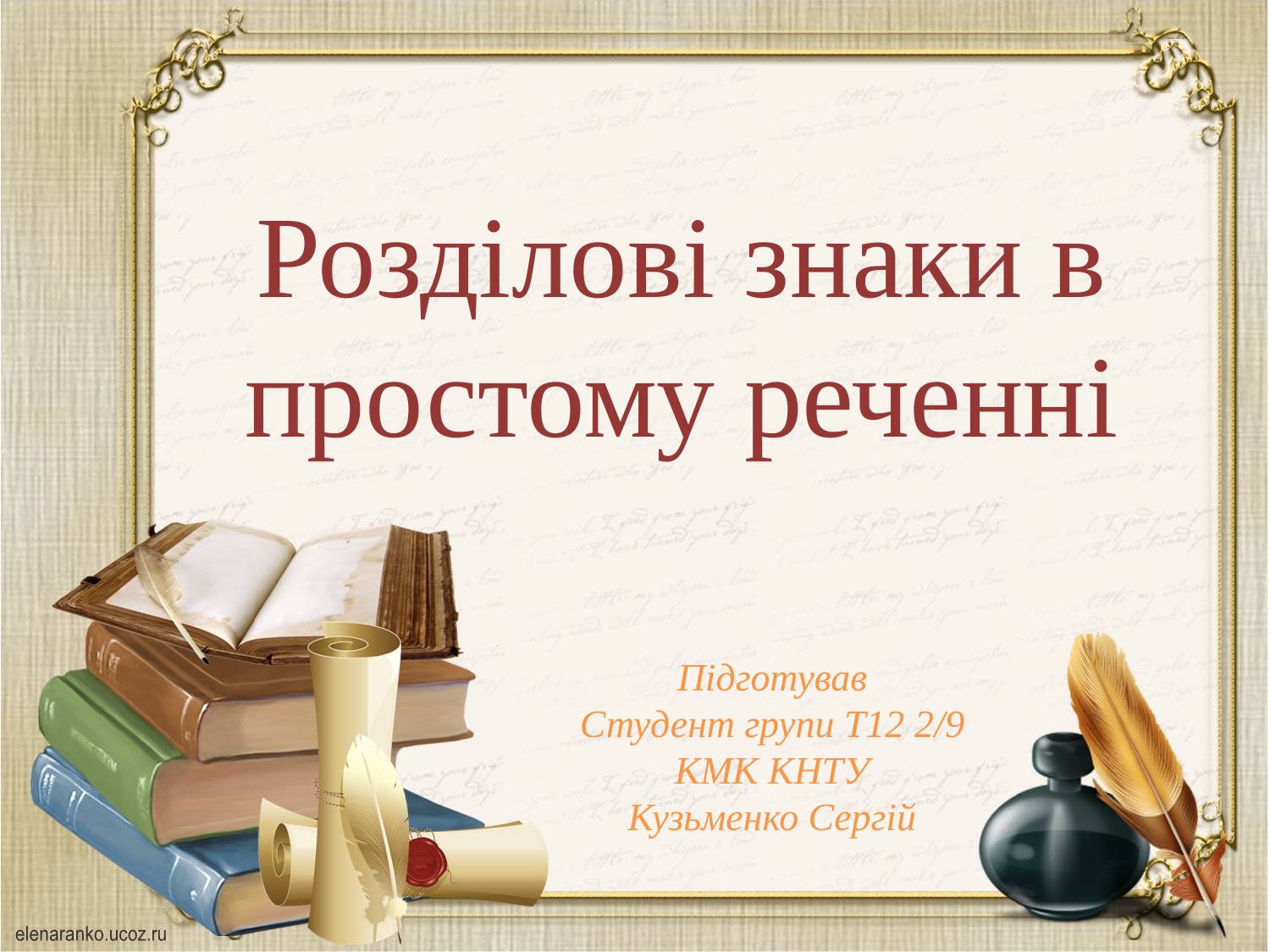

Розділові знаки в простому реченні
Підготував
Студент групи Т12 2/9
КМК КНТУ
Кузьменко Сергій